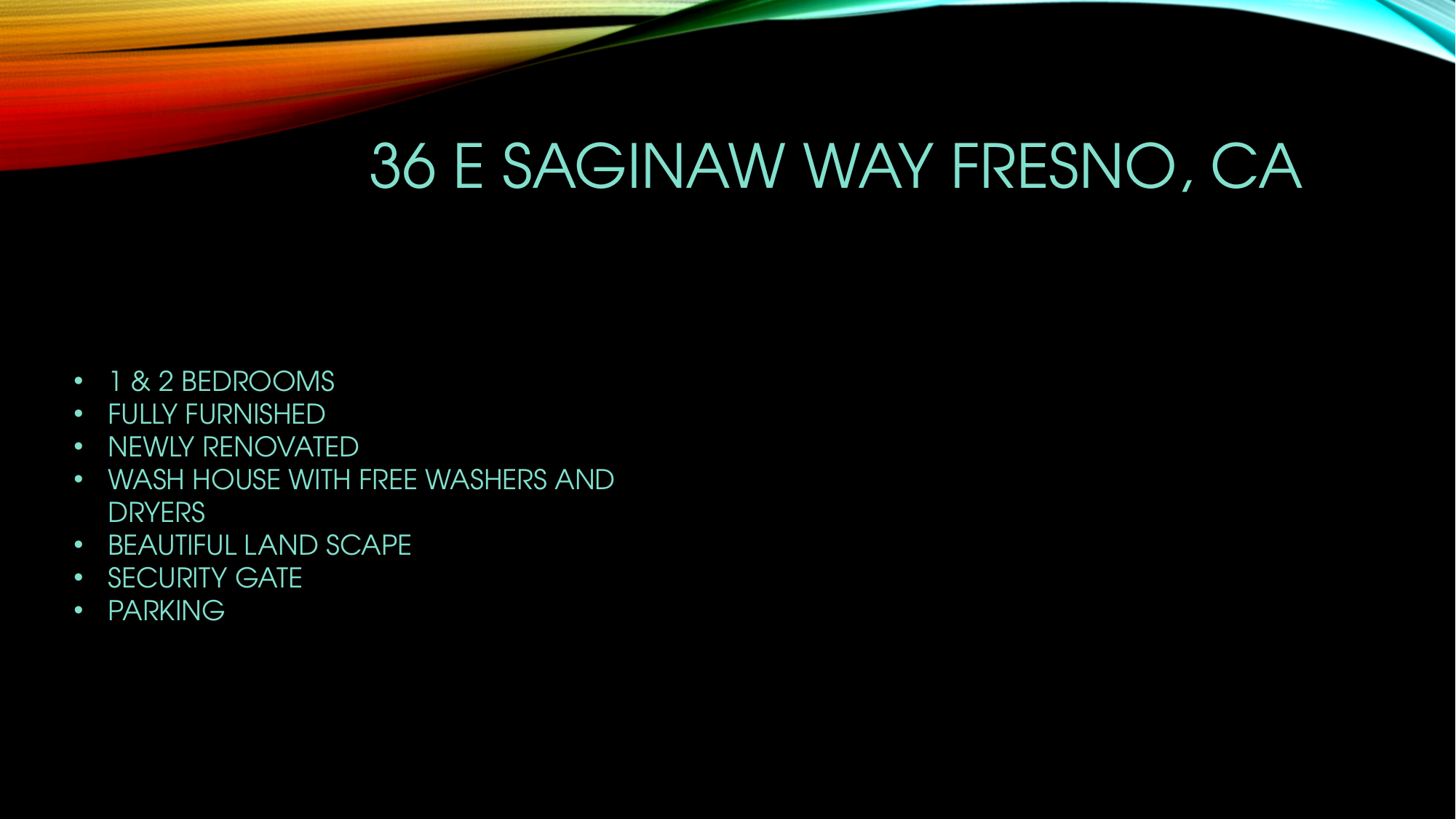

# 36 e Saginaw way Fresno, ca
1 & 2 bedrooms
Fully furnished
Newly renovated
Wash house with free washers and dryers
Beautiful land scape
Security gate
Parking